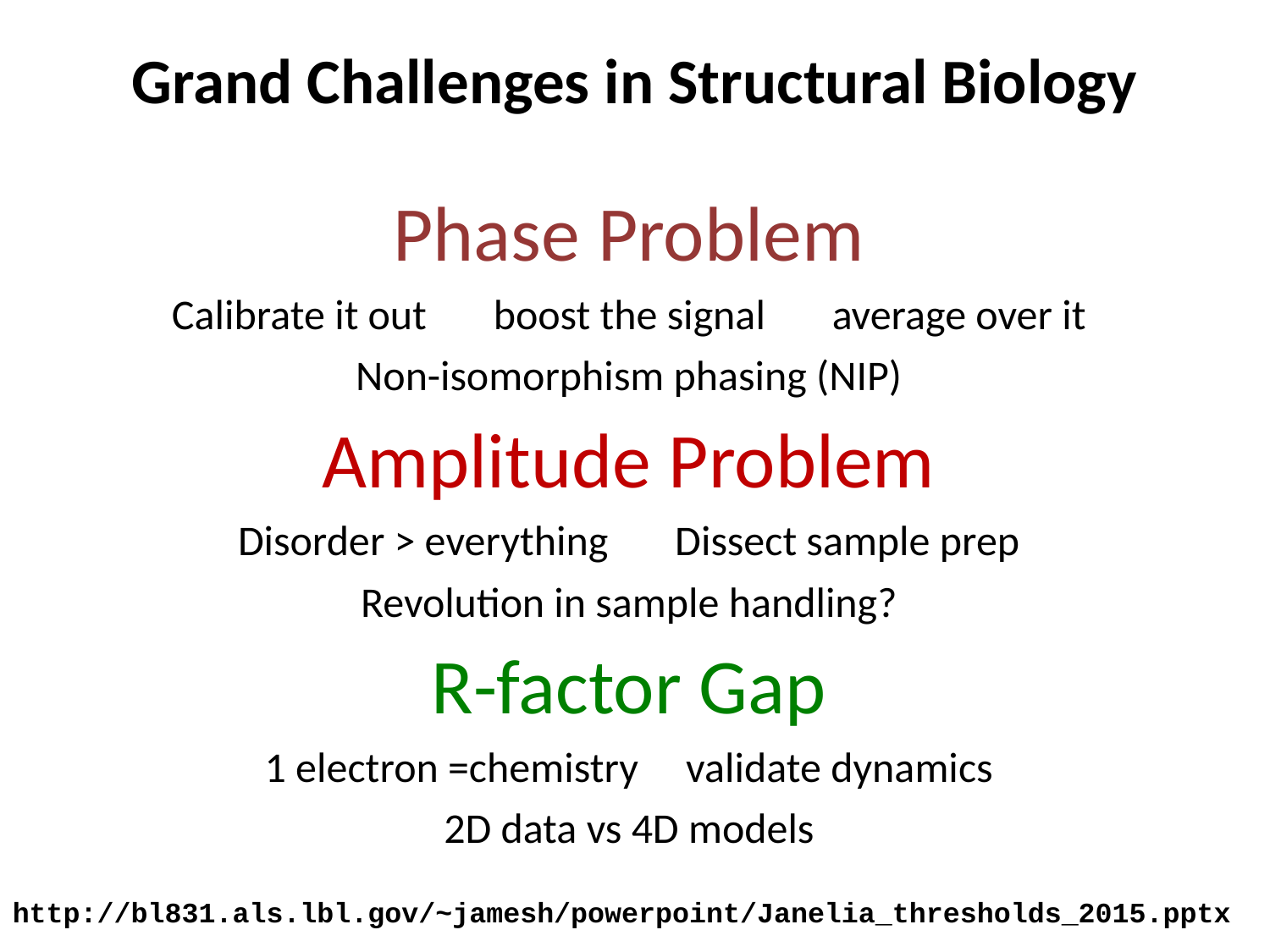

# Grand Challenges in Structural Biology
Phase Problem
Calibrate it out       boost the signal       average over it
Non-isomorphism phasing (NIP)
Amplitude Problem
Disorder > everything       Dissect sample prep
Revolution in sample handling?
R-factor Gap
1 electron =chemistry     validate dynamics
2D data vs 4D models
http://bl831.als.lbl.gov/~jamesh/powerpoint/Janelia_thresholds_2015.pptx